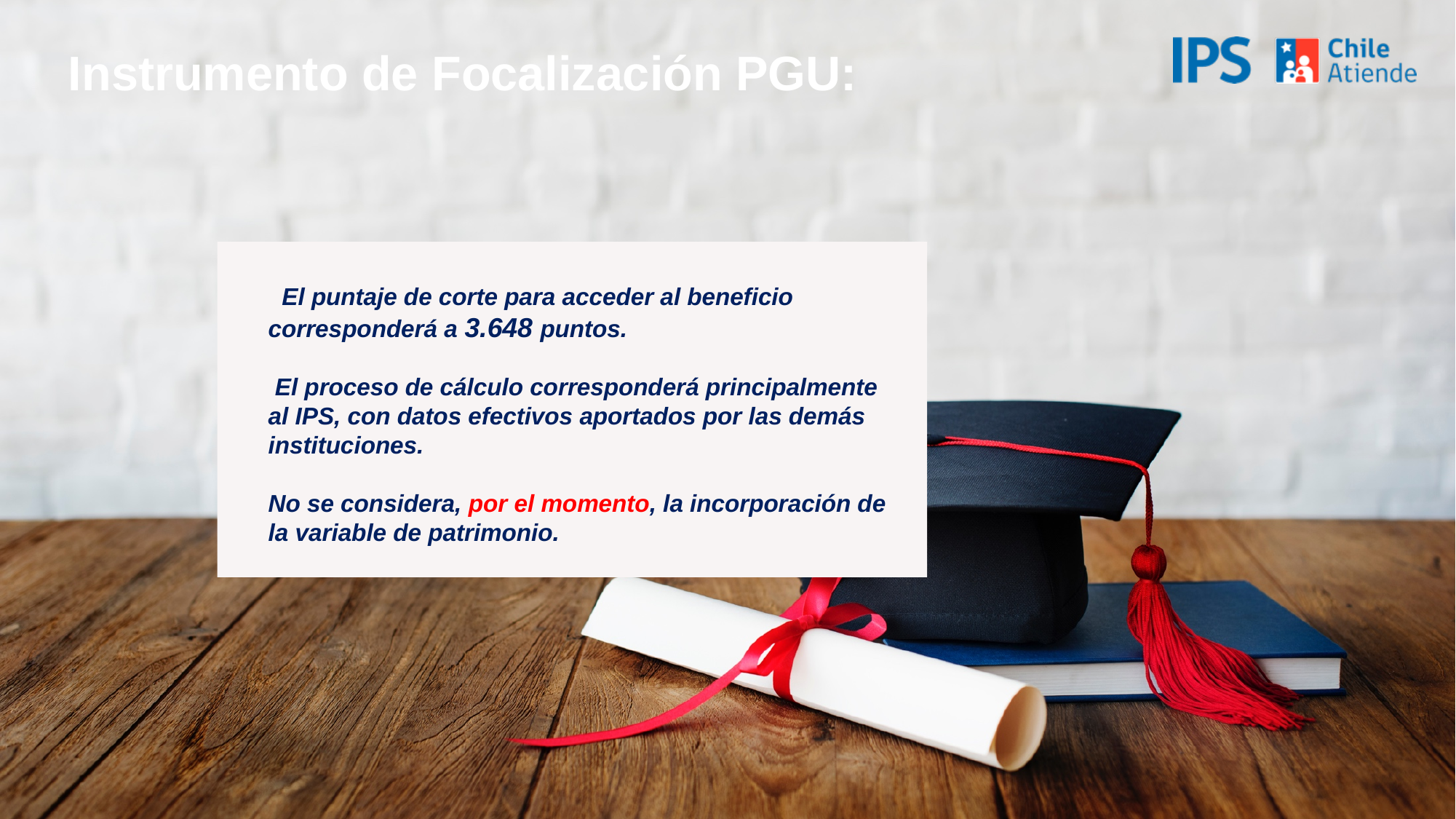

Instrumento de Focalización PGU:
  El puntaje de corte para acceder al beneficio  corresponderá a 3.648 puntos.

 El proceso de cálculo corresponderá principalmente al IPS, con datos efectivos aportados por las demás instituciones.

No se considera, por el momento, la incorporación de la variable de patrimonio.